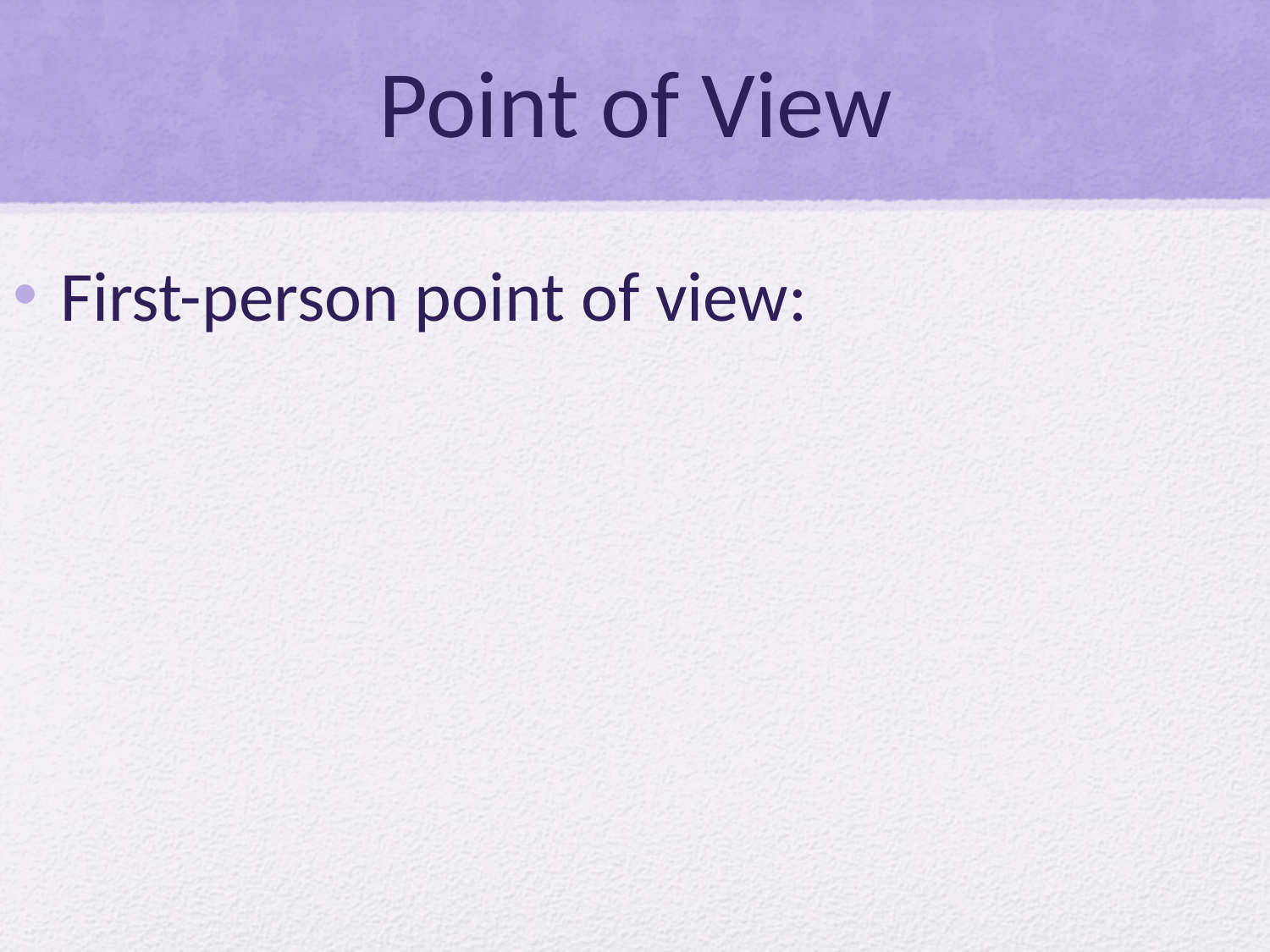

# Point of View
First-person point of view: